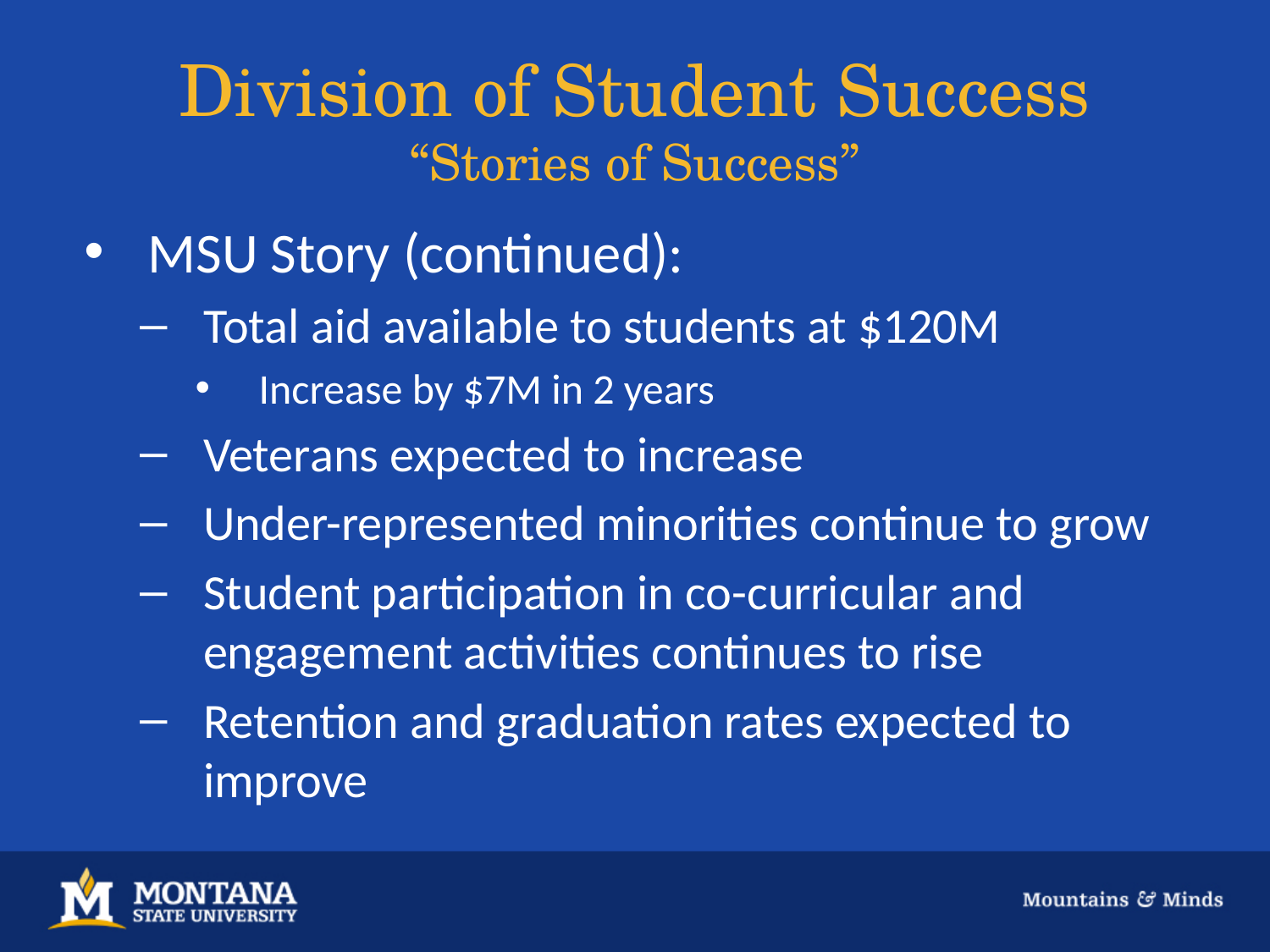

# Division of Student Success “Stories of Success”
MSU Story (continued):
Total aid available to students at $120M
Increase by $7M in 2 years
Veterans expected to increase
Under-represented minorities continue to grow
Student participation in co-curricular and engagement activities continues to rise
Retention and graduation rates expected to improve